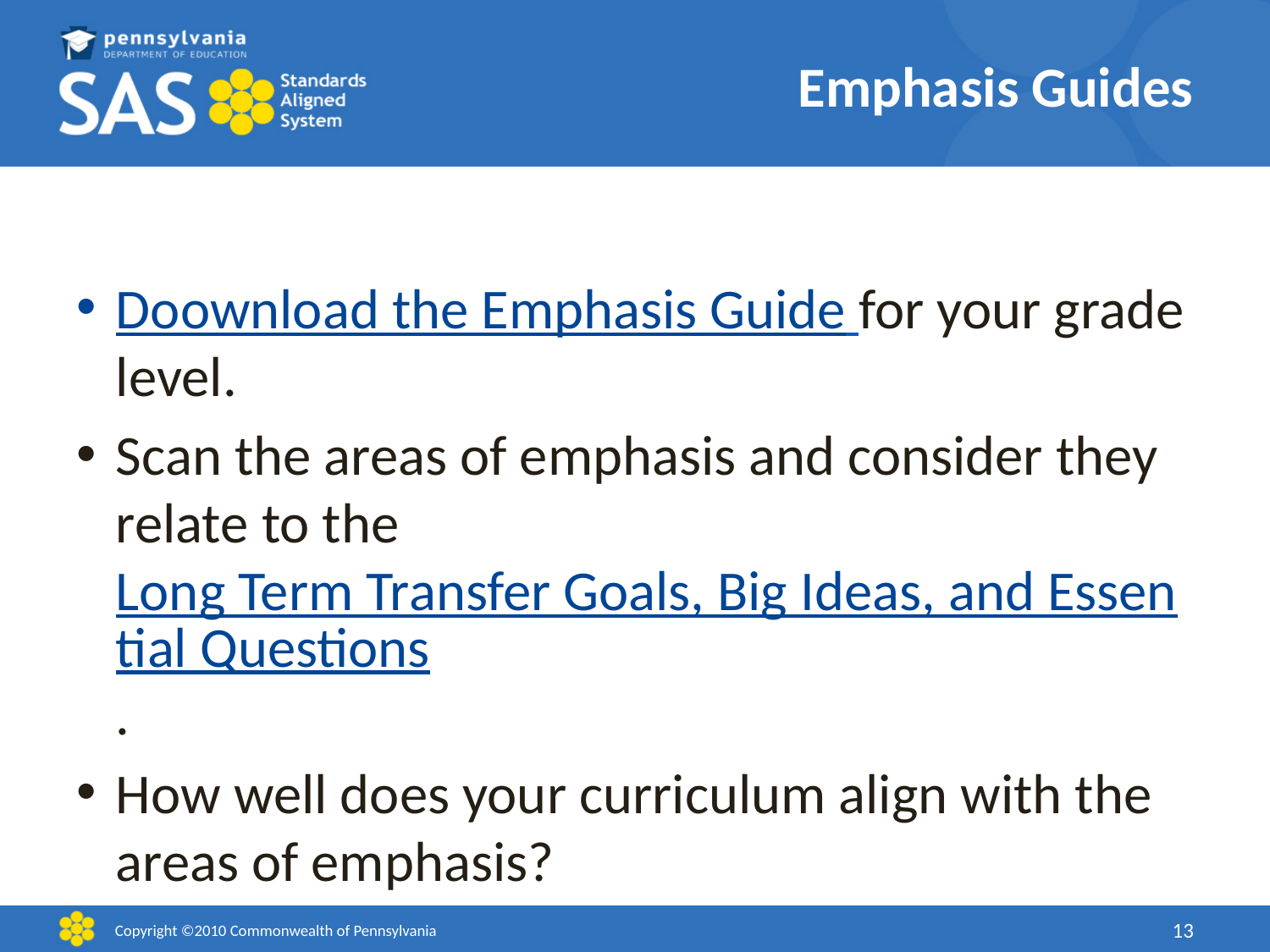

# Emphasis Guides
Doownload the Emphasis Guide for your grade level.
Scan the areas of emphasis and consider they relate to the Long Term Transfer Goals, Big Ideas, and Essential Questions.
How well does your curriculum align with the areas of emphasis?

Copyright ©2010 Commonwealth of Pennsylvania
13